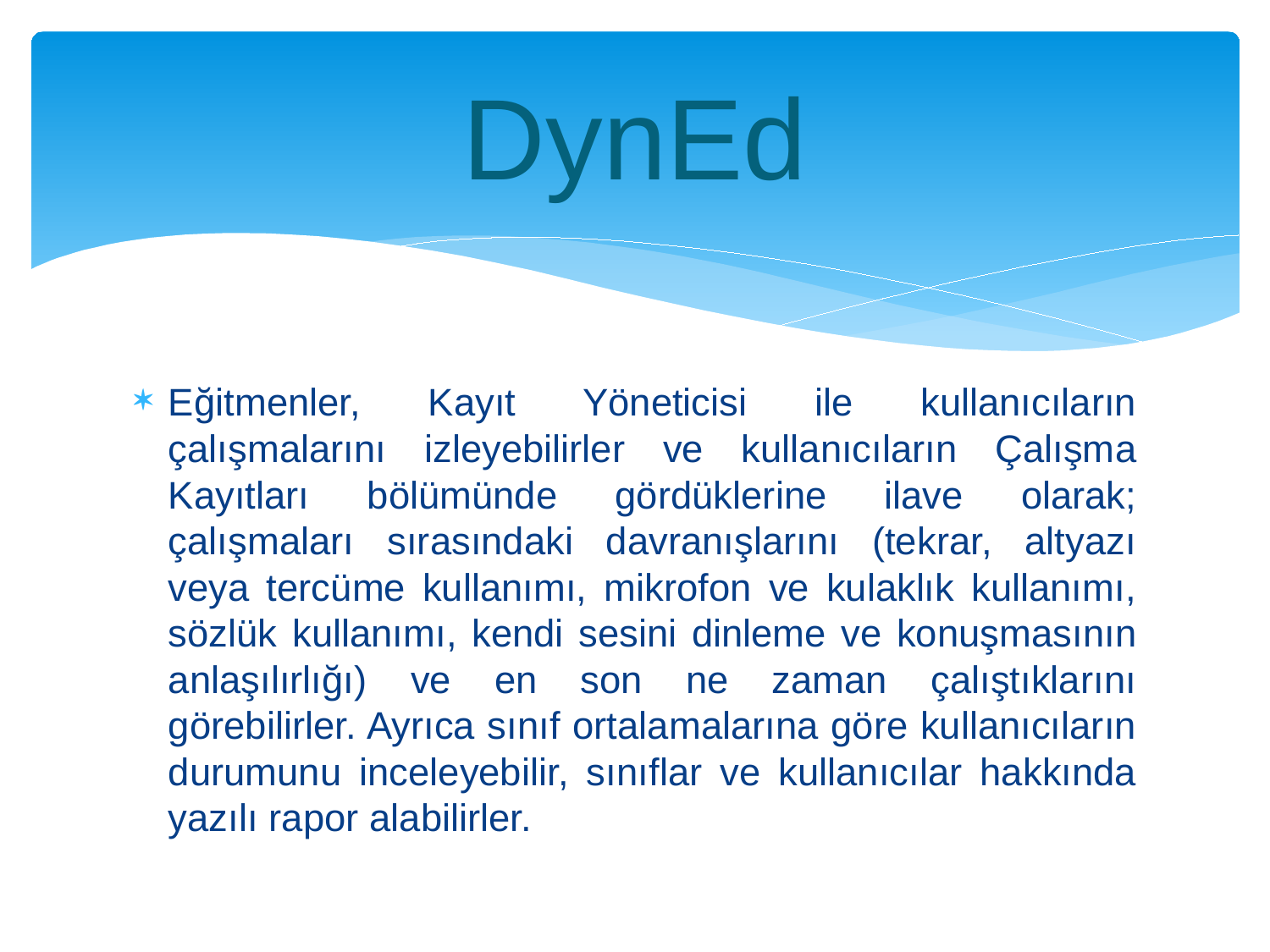

# DynEd
Eğitmenler, Kayıt Yöneticisi ile kullanıcıların çalışmalarını izleyebilirler ve kullanıcıların Çalışma Kayıtları bölümünde gördüklerine ilave olarak; çalışmaları sırasındaki davranışlarını (tekrar, altyazı veya tercüme kullanımı, mikrofon ve kulaklık kullanımı, sözlük kullanımı, kendi sesini dinleme ve konuşmasının anlaşılırlığı) ve en son ne zaman çalıştıklarını görebilirler. Ayrıca sınıf ortalamalarına göre kullanıcıların durumunu inceleyebilir, sınıflar ve kullanıcılar hakkında yazılı rapor alabilirler.